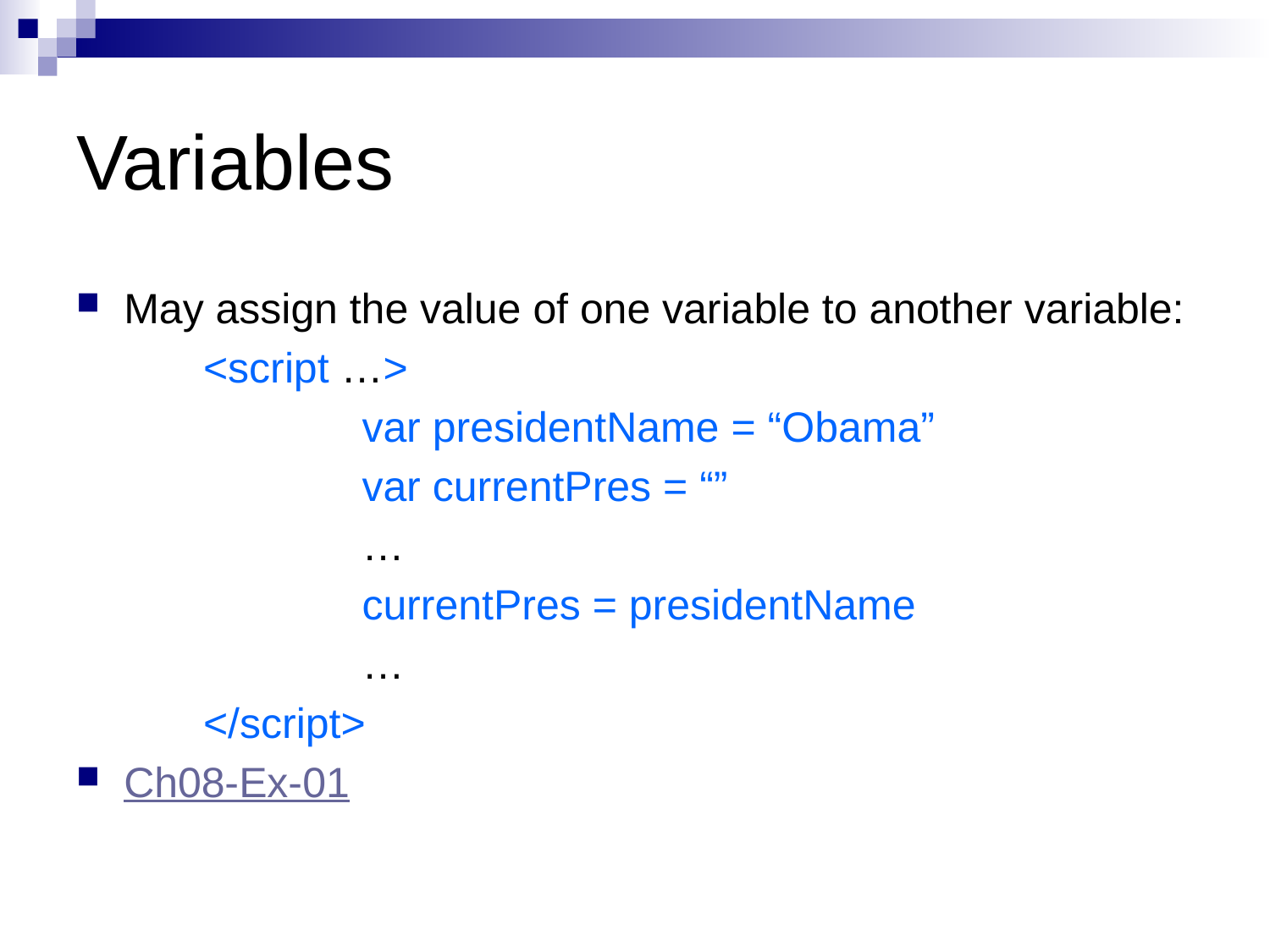

# Variables
May assign the value of one variable to another variable:
<script …>
		var presidentName = “Obama”
		var currentPres = “”
		…
		currentPres = presidentName
		…
</script>
Ch08-Ex-01